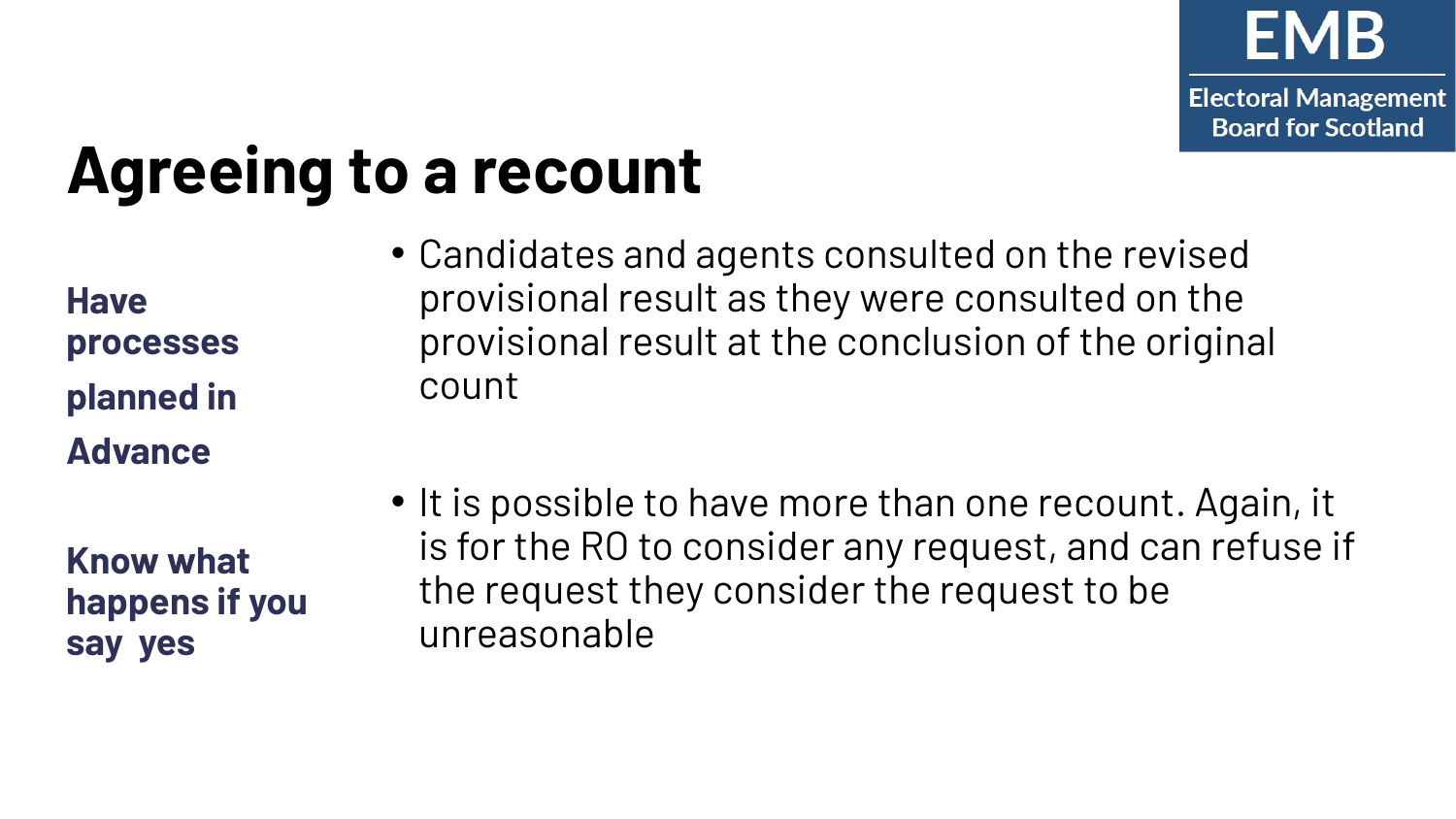

# Agreeing to a recount
Candidates and agents consulted on the revised provisional result as they were consulted on the provisional result at the conclusion of the original count

It is possible to have more than one recount. Again, it is for the RO to consider any request, and can refuse if the request they consider the request to be unreasonable

Have processes
planned in
Advance

Know what happens if you say  yes